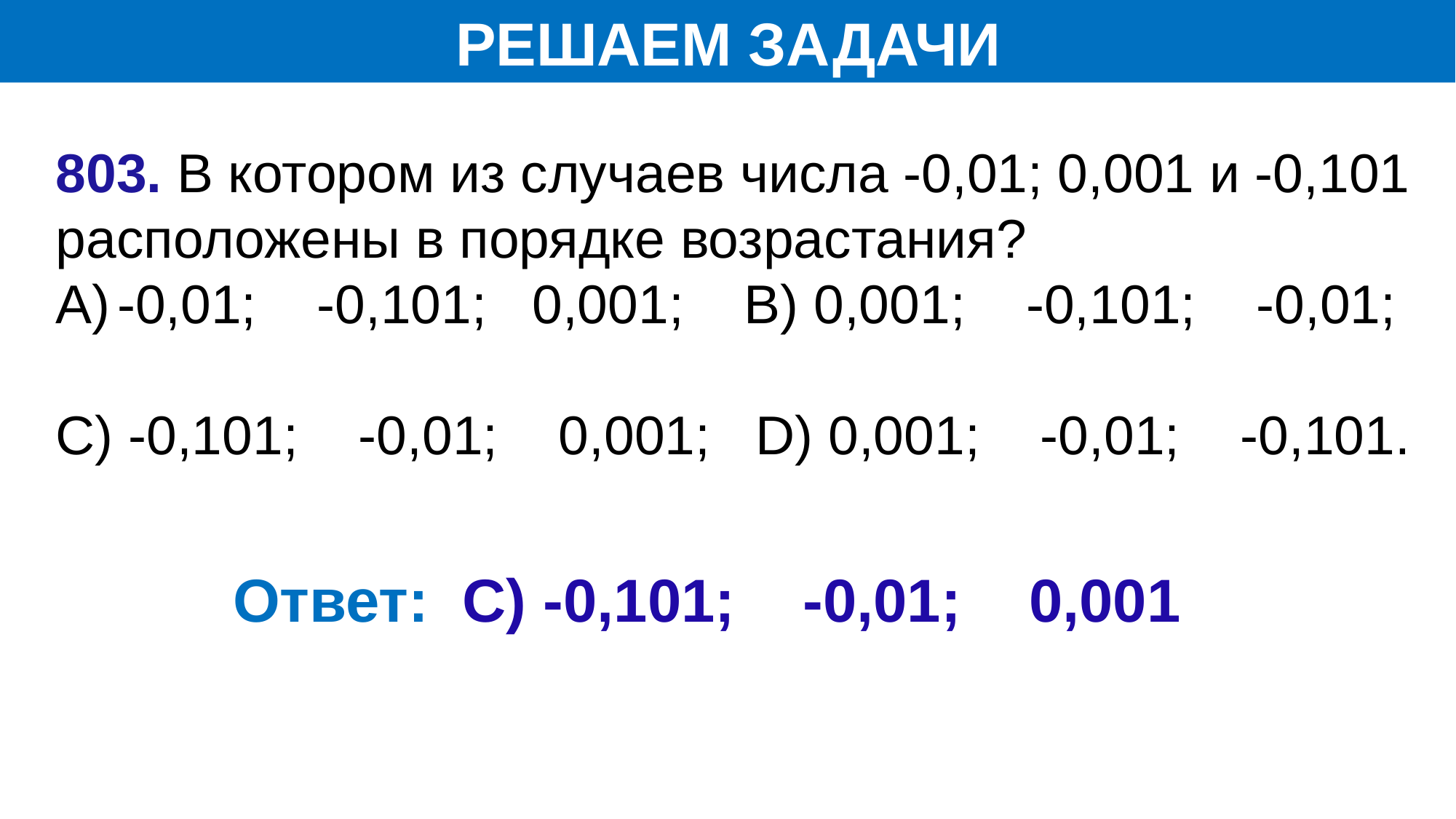

РЕШАЕМ ЗАДАЧИ
803. В котором из случаев числа -0,01; 0,001 и -0,101
расположены в порядке возрастания?
-0,01;    -0,101;   0,001;    B) 0,001;    -0,101;    -0,01;

C) -0,101;    -0,01;    0,001;   D) 0,001;    -0,01;    -0,101.
Ответ:  C) -0,101;    -0,01;    0,001